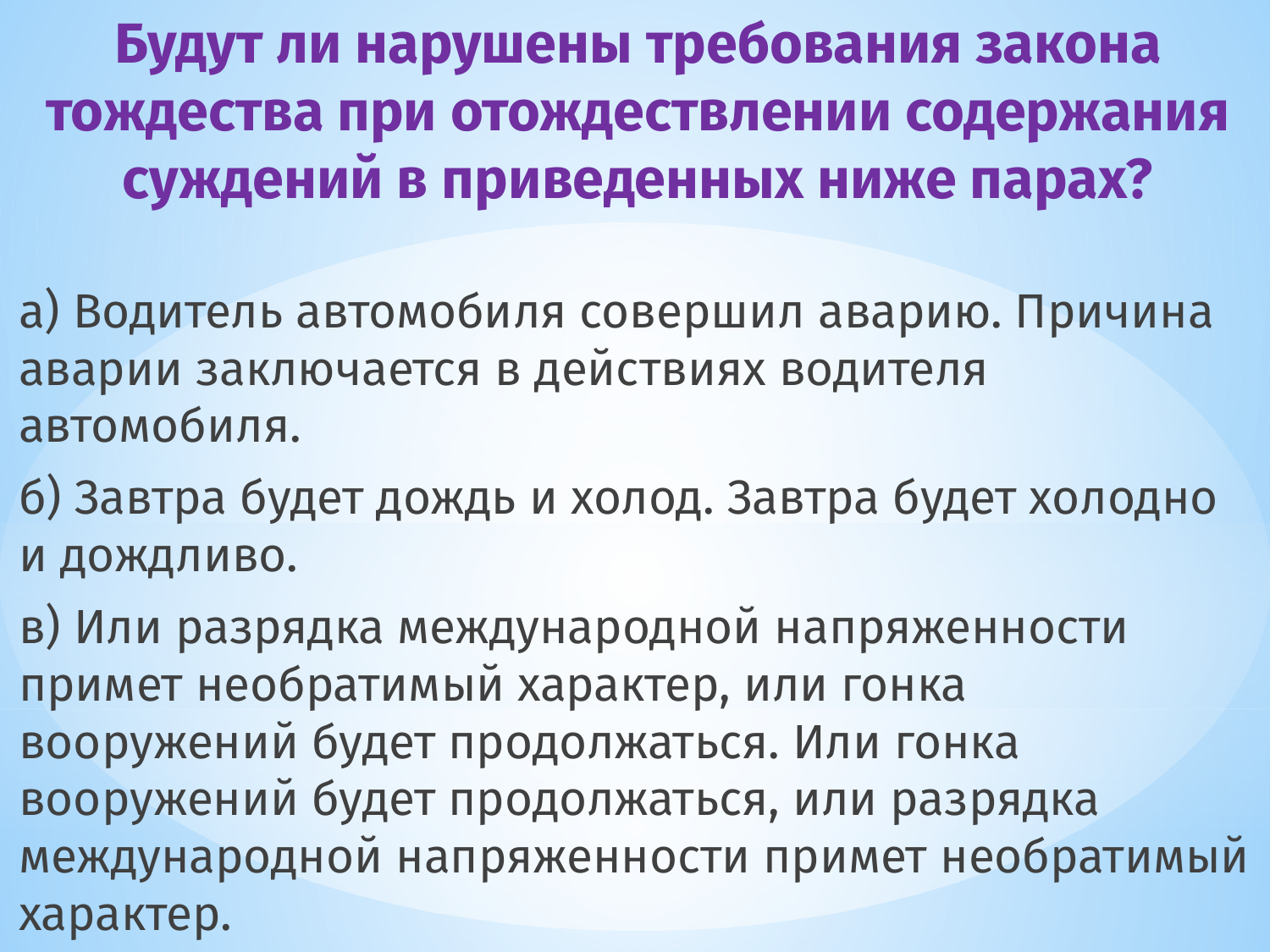

# Будут ли нарушены требования закона тождества при отождествлении содержания суждений в приведенных ниже парах?
а) Водитель автомобиля совершил аварию. Причина аварии заключается в действиях водителя автомобиля.
б) Завтра будет дождь и холод. Завтра будет холодно и дождливо.
в) Или разрядка международной напряженности примет необратимый характер, или гонка вооружений будет продолжаться. Или гонка вооружений будет продолжаться, или разрядка международной напряженности примет необратимый характер.